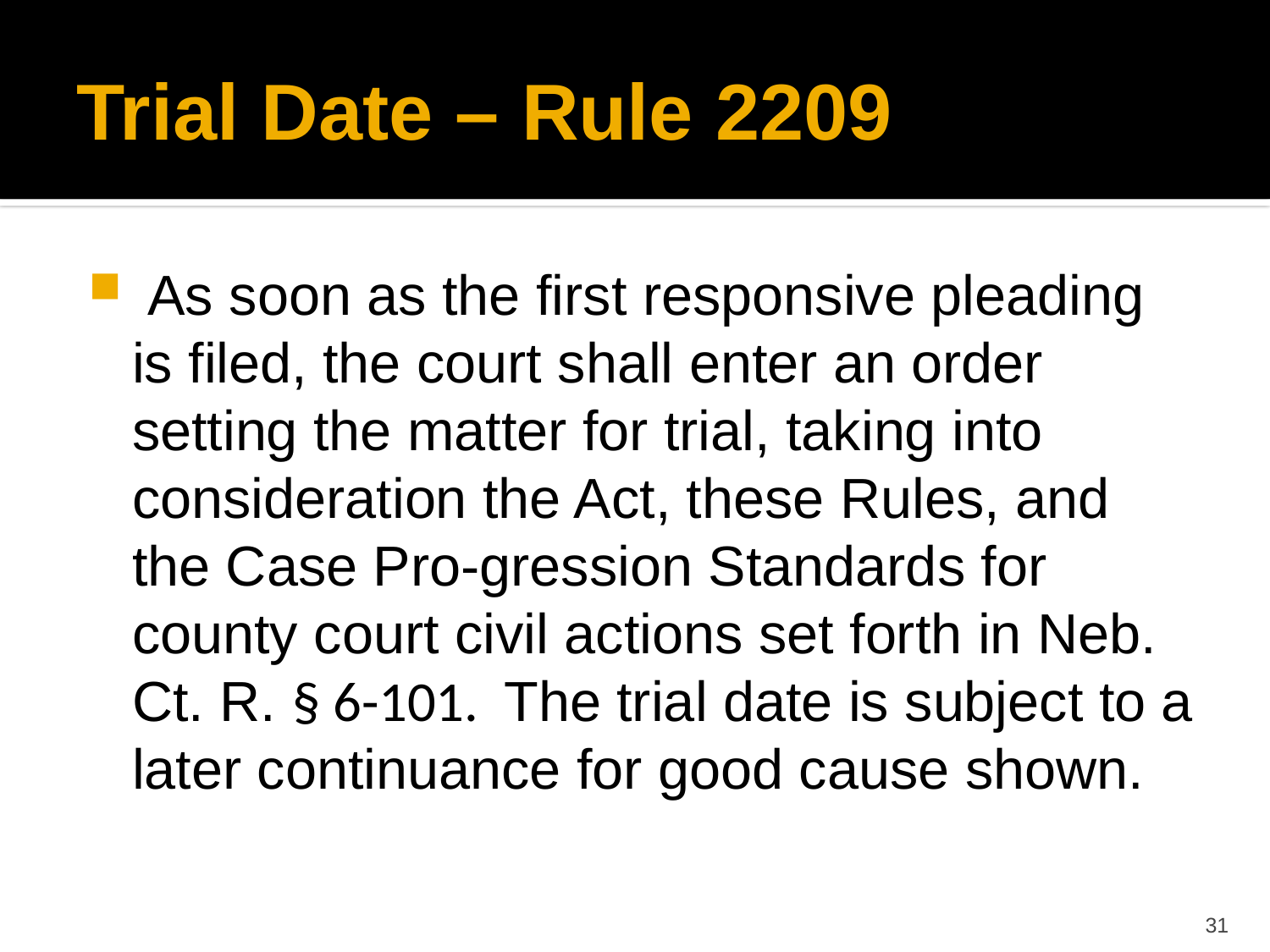

# Trial Date – Rule 2209
 As soon as the first responsive pleading is filed, the court shall enter an order setting the matter for trial, taking into consideration the Act, these Rules, and the Case Pro-gression Standards for county court civil actions set forth in Neb. Ct. R. § 6-101.  The trial date is subject to a later continuance for good cause shown.
31